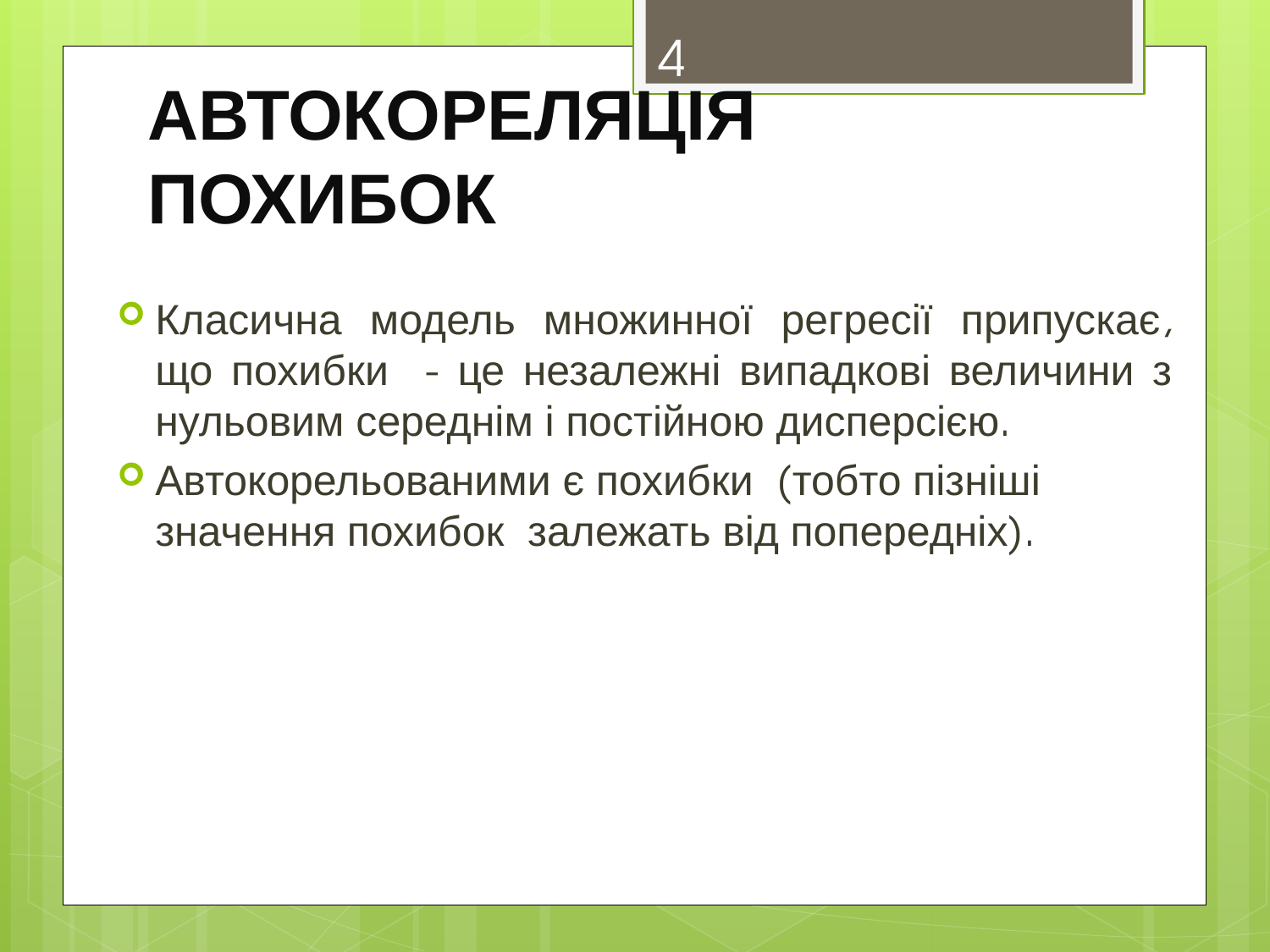

4
# Автокореляція похибок
Класична модель множинної регресії припускає, що похибки  - це незалежні випадкові величини з нульовим середнім і постійною дисперсією.
Автокорельованими є похибки  (тобто пізніші значення похибок  залежать від попередніх).